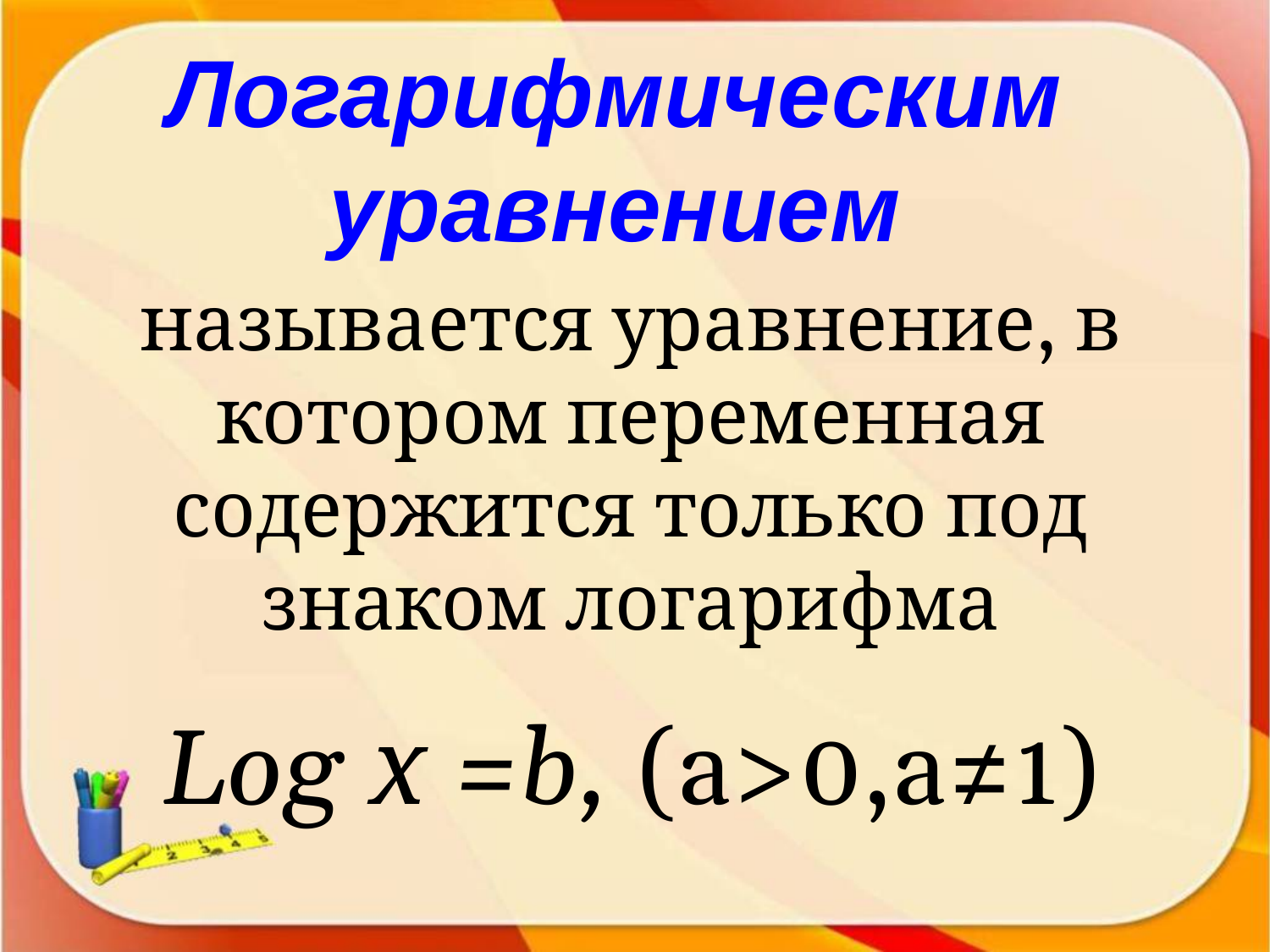

Логарифмическим уравнением
называется уравнение, в котором переменная содержится только под знаком логарифма
Log х =b, (a>0,a≠1)